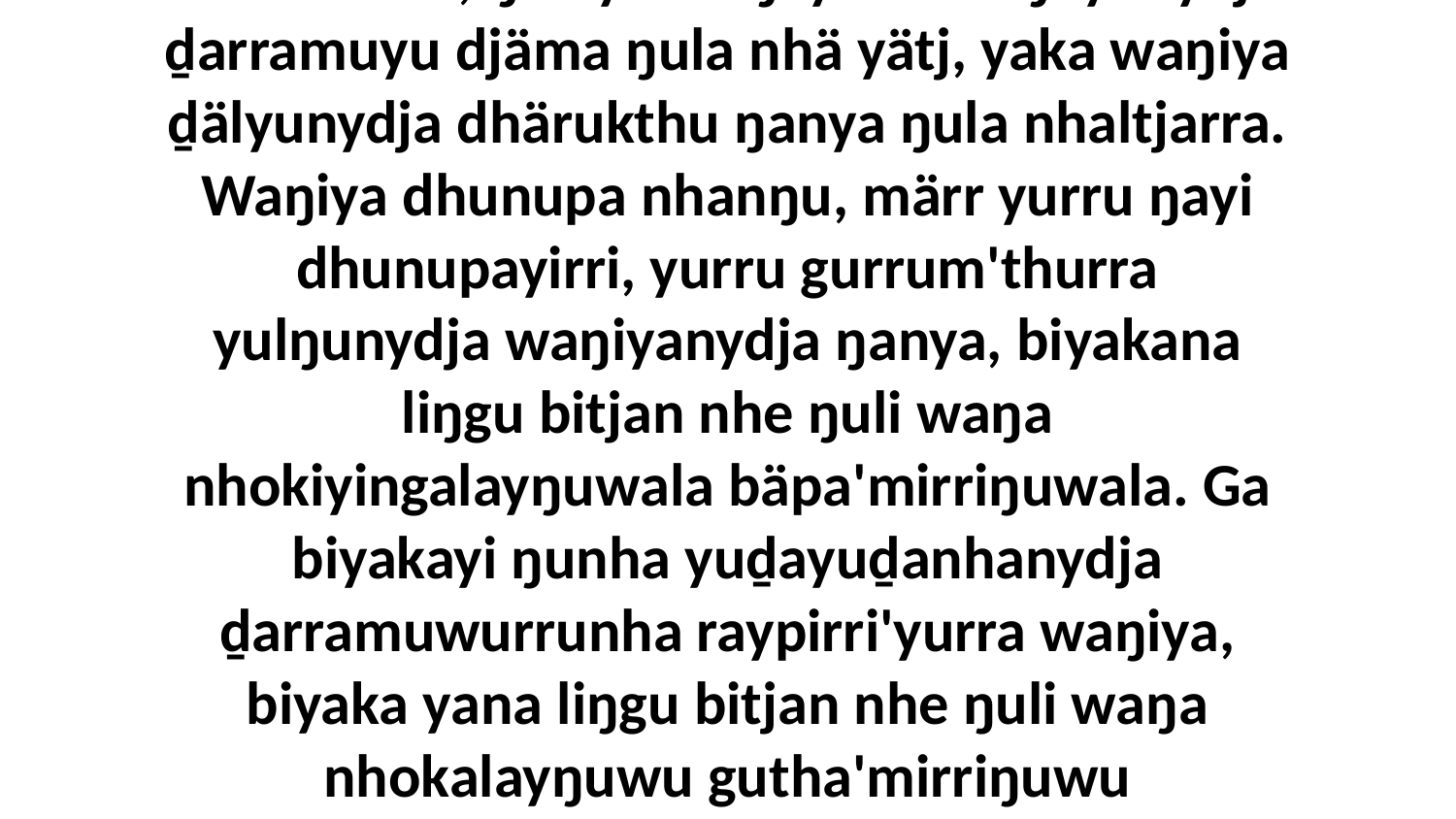

1 Yo Dimithi, ŋuli yurru ŋayi worruŋuyunydja ḏarramuyu djäma ŋula nhä yätj, yaka waŋiya ḏälyunydja dhärukthu ŋanya ŋula nhaltjarra. Waŋiya dhunupa nhanŋu, märr yurru ŋayi dhunupayirri, yurru gurrum'thurra yulŋunydja waŋiyanydja ŋanya, biyakana liŋgu bitjan nhe ŋuli waŋa nhokiyingalayŋuwala bäpa'mirriŋuwala. Ga biyakayi ŋunha yuḏayuḏanhanydja ḏarramuwurrunha raypirri'yurra waŋiya, biyaka yana liŋgu bitjan nhe ŋuli waŋa nhokalayŋuwu gutha'mirriŋuwu dhunupakunharawu biyakayi.